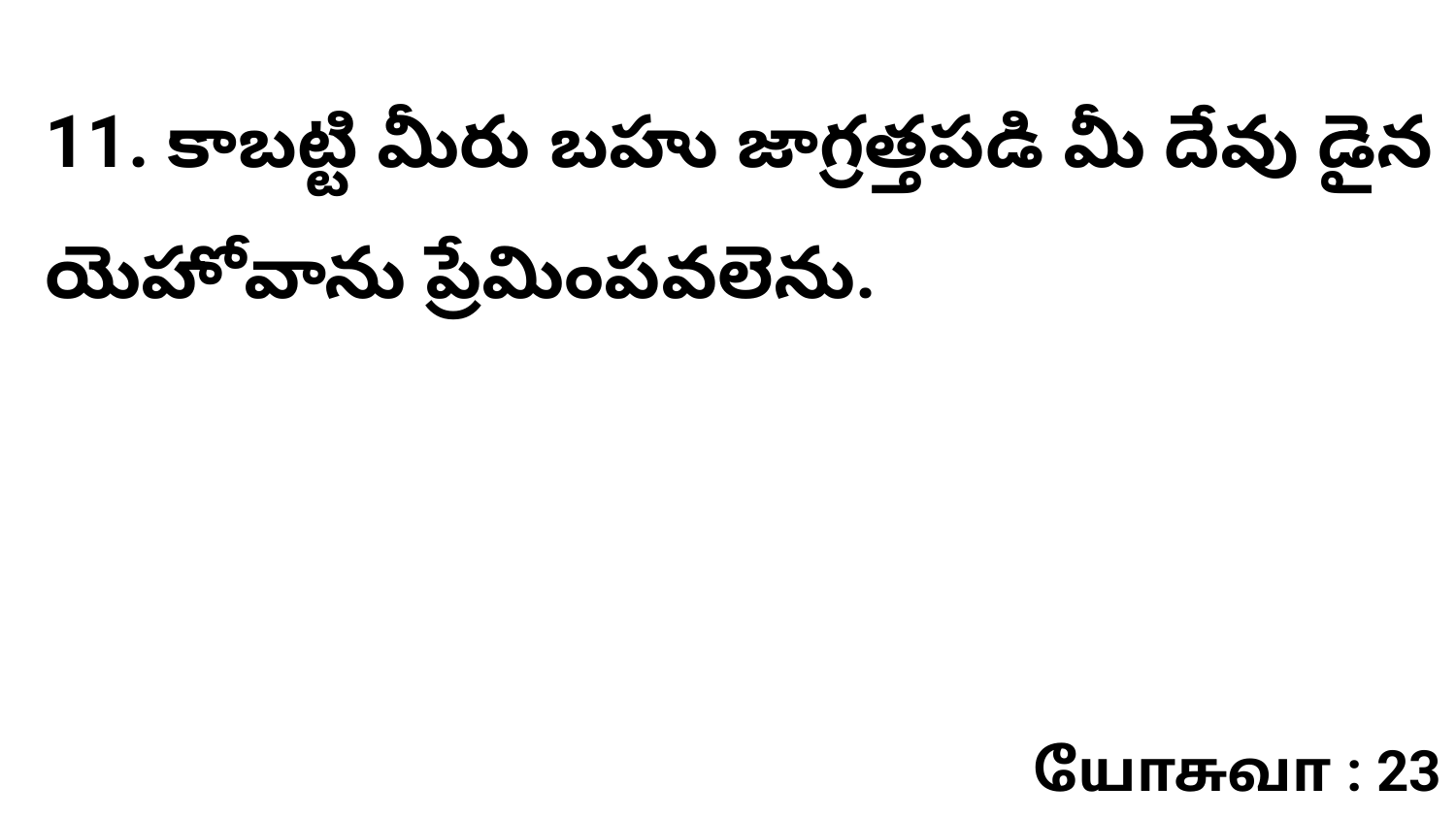

11. కాబట్టి మీరు బహు జాగ్రత్తపడి మీ దేవు డైన యెహోవాను ప్రేమింపవలెను.
யோசுவா : 23